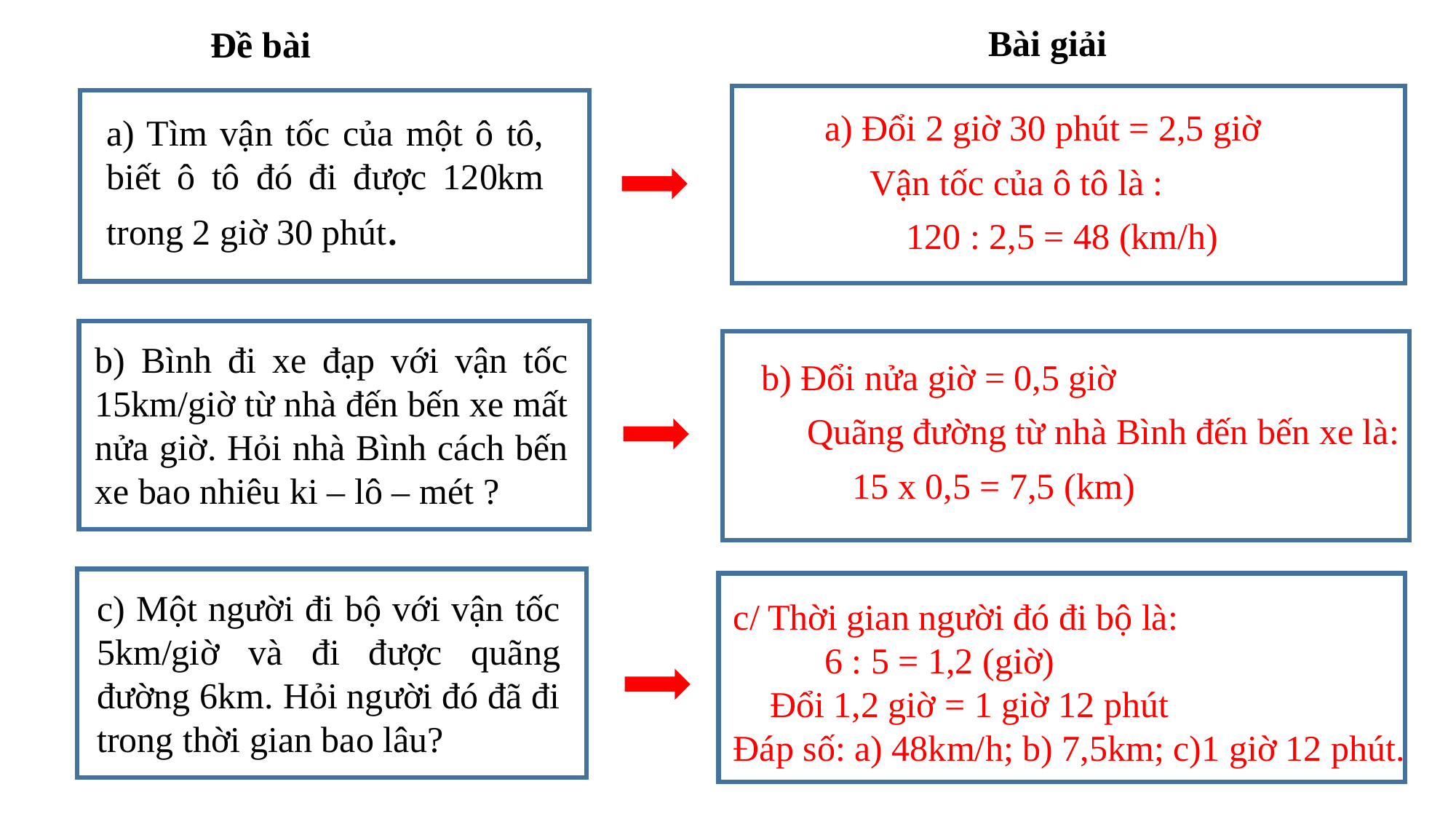

Bài giải
Đề bài

a) Tìm vận tốc của một ô tô, biết ô tô đó đi được 120km trong 2 giờ 30 phút.
a) Đổi 2 giờ 30 phút = 2,5 giờ
     Vận tốc của ô tô là :
         120 : 2,5 = 48 (km/h)

b) Bình đi xe đạp với vận tốc 15km/giờ từ nhà đến bến xe mất nửa giờ. Hỏi nhà Bình cách bến xe bao nhiêu ki – lô – mét ?

b) Đổi nửa giờ = 0,5 giờ
     Quãng đường từ nhà Bình đến bến xe là:
	       15 x 0,5 = 7,5 (km)

c) Một người đi bộ với vận tốc 5km/giờ và đi được quãng đường 6km. Hỏi người đó đã đi trong thời gian bao lâu?
c/ Thời gian người đó đi bộ là:
          6 : 5 = 1,2 (giờ)
    Đổi 1,2 giờ = 1 giờ 12 phút
Đáp số: a) 48km/h; b) 7,5km; c)1 giờ 12 phút.